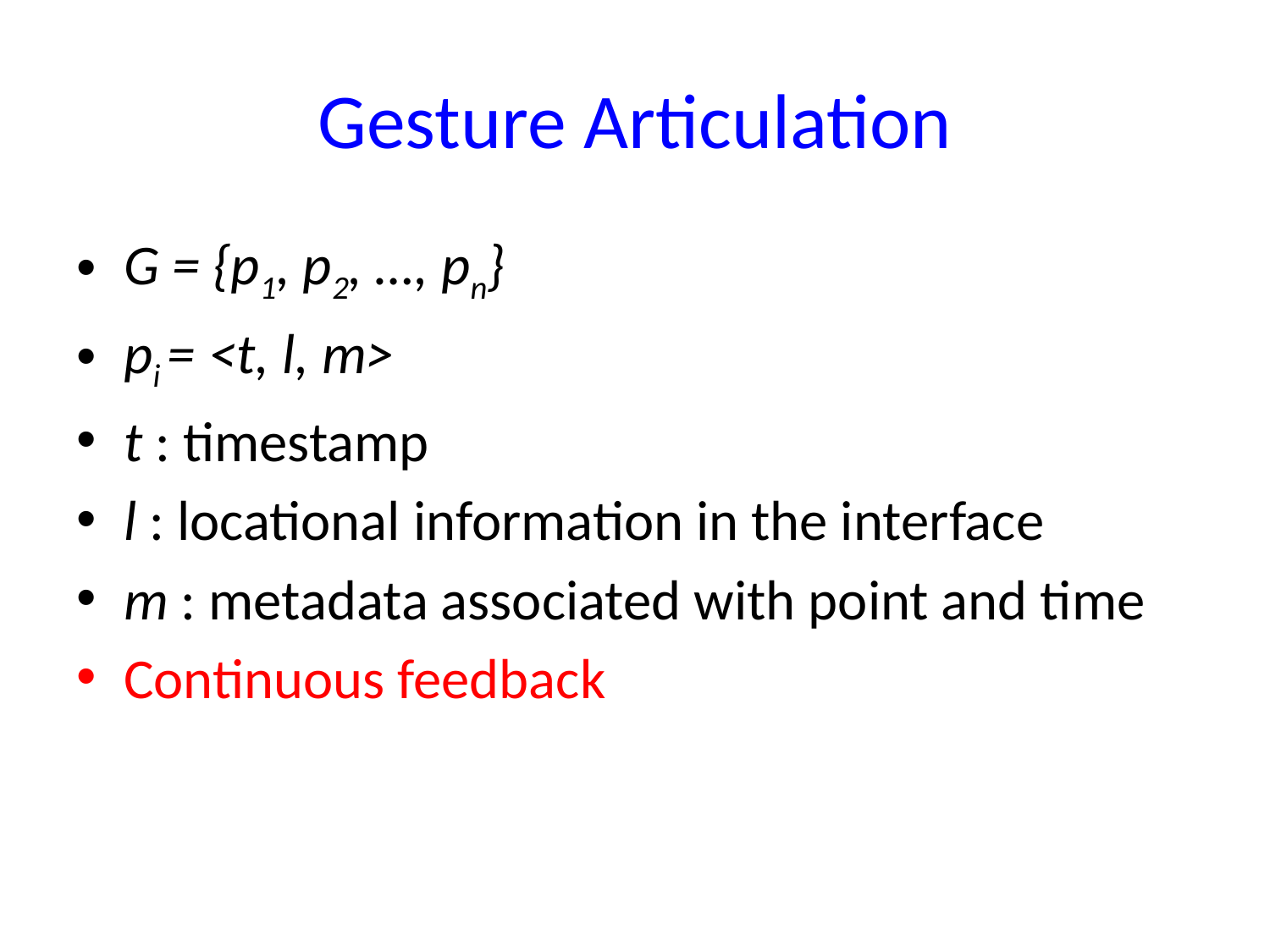

# Gesture Articulation
G = {p1, p2, …, pn}
pi = <t, l, m>
t : timestamp
l : locational information in the interface
m : metadata associated with point and time
Continuous feedback